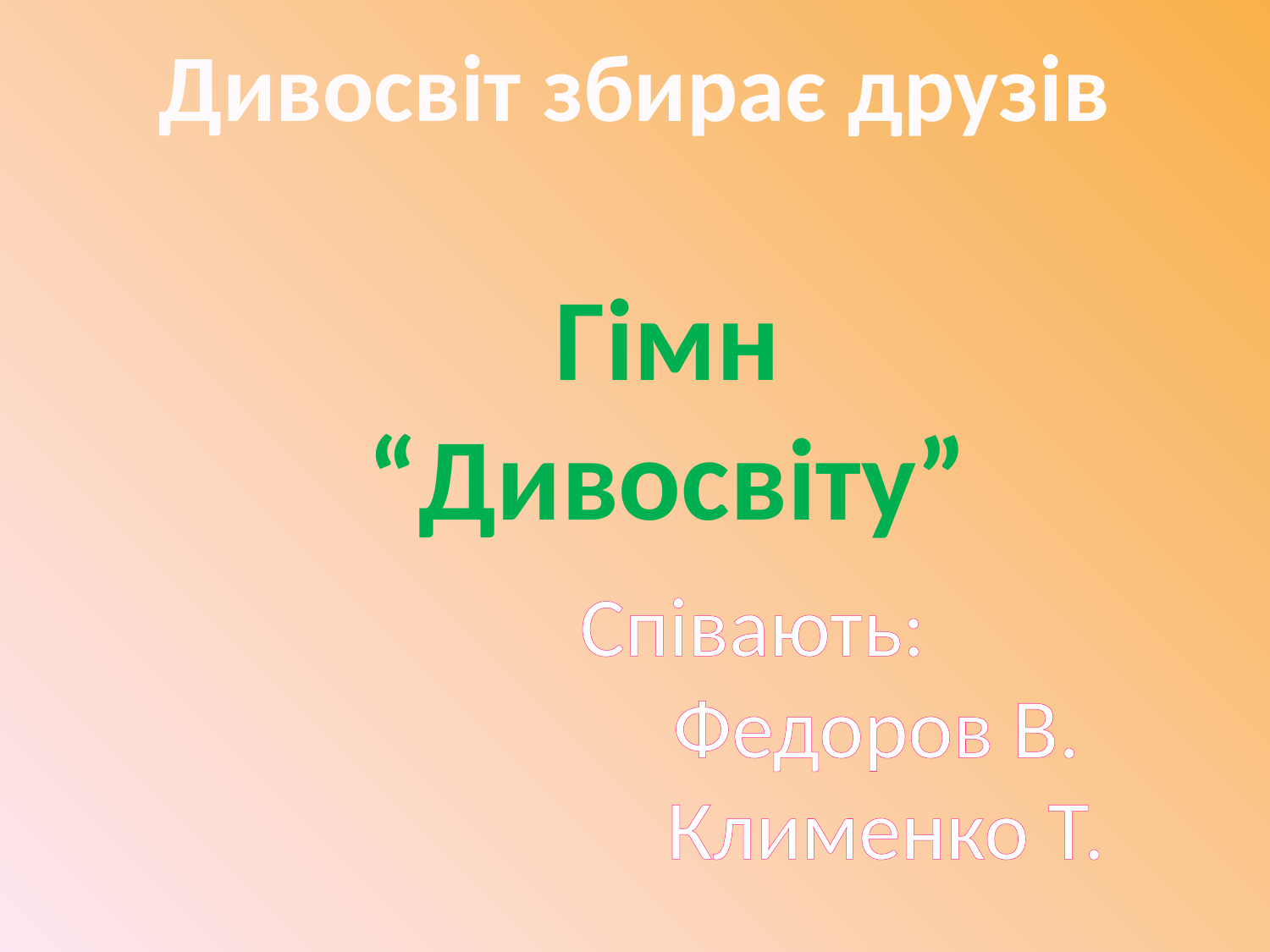

Дивосвіт збирає друзів
Гімн “Дивосвіту”
Співають:
             Федоров В.
              Клименко Т.